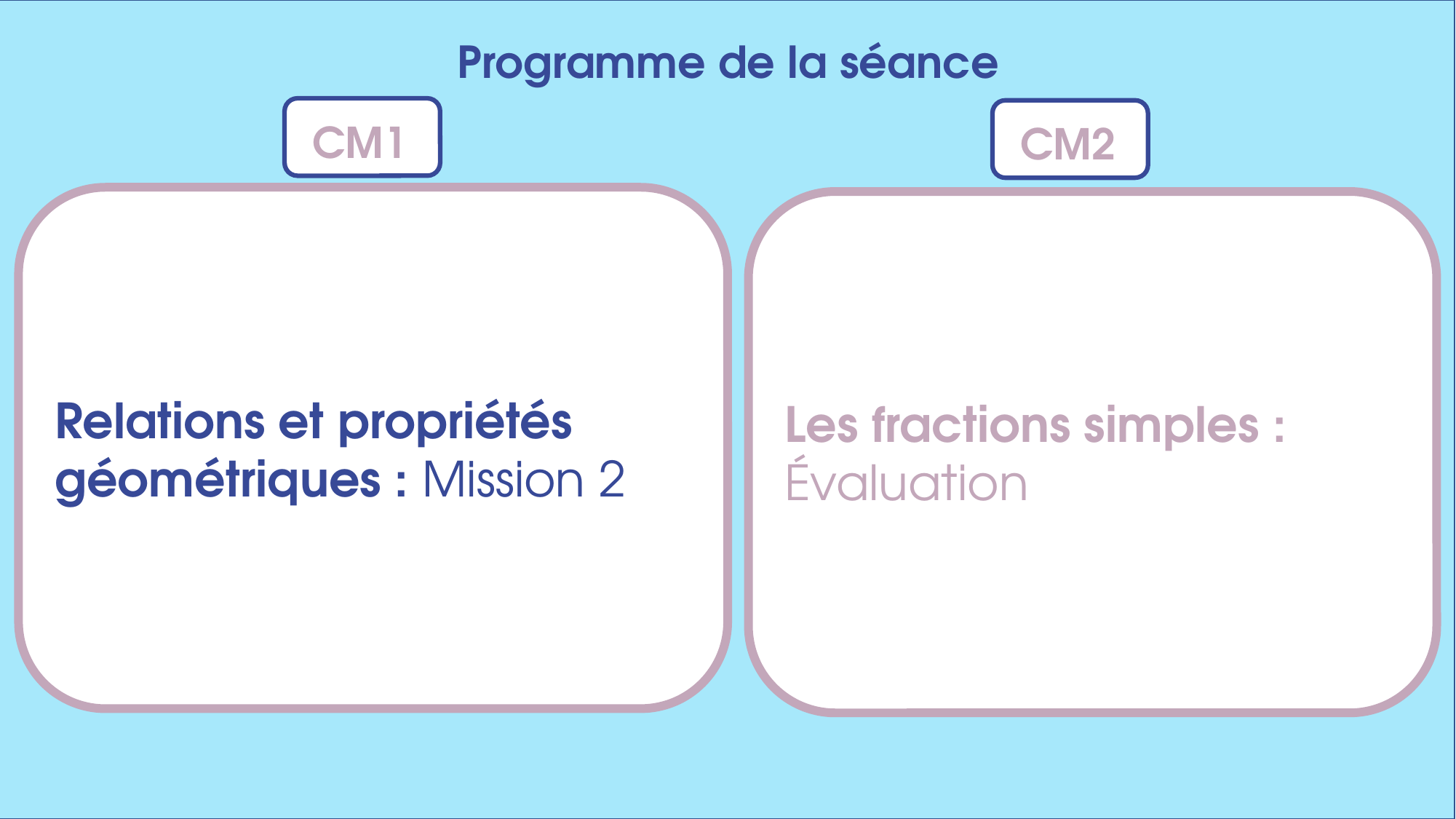

Programme de la séance

CM1

CM2
Relations et propriétés géométriques : Mission 2
Les fractions simples : Évaluation
www.maitresseherisson.com